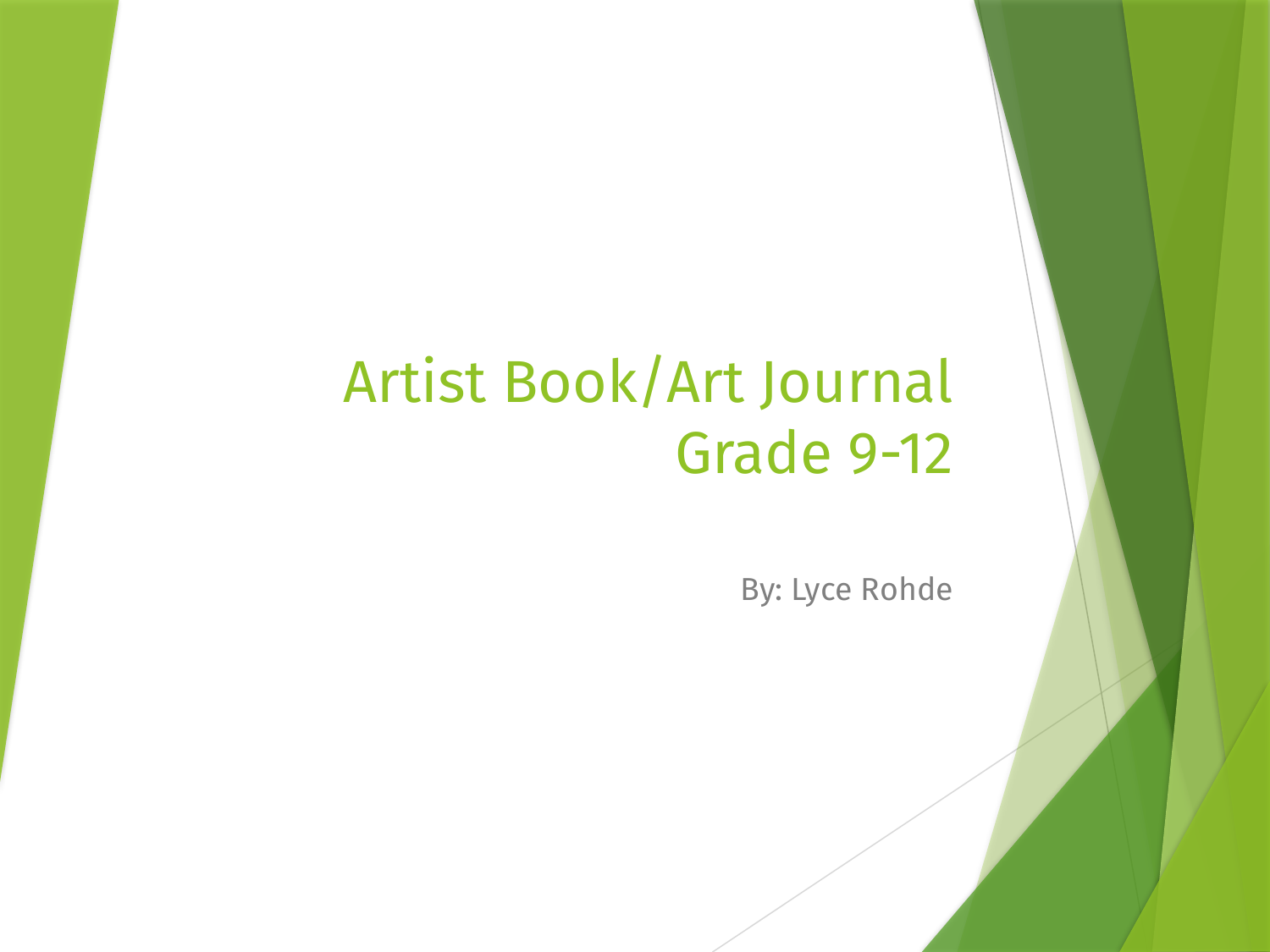

# Artist Book/Art Journal Grade 9-12
By: Lyce Rohde